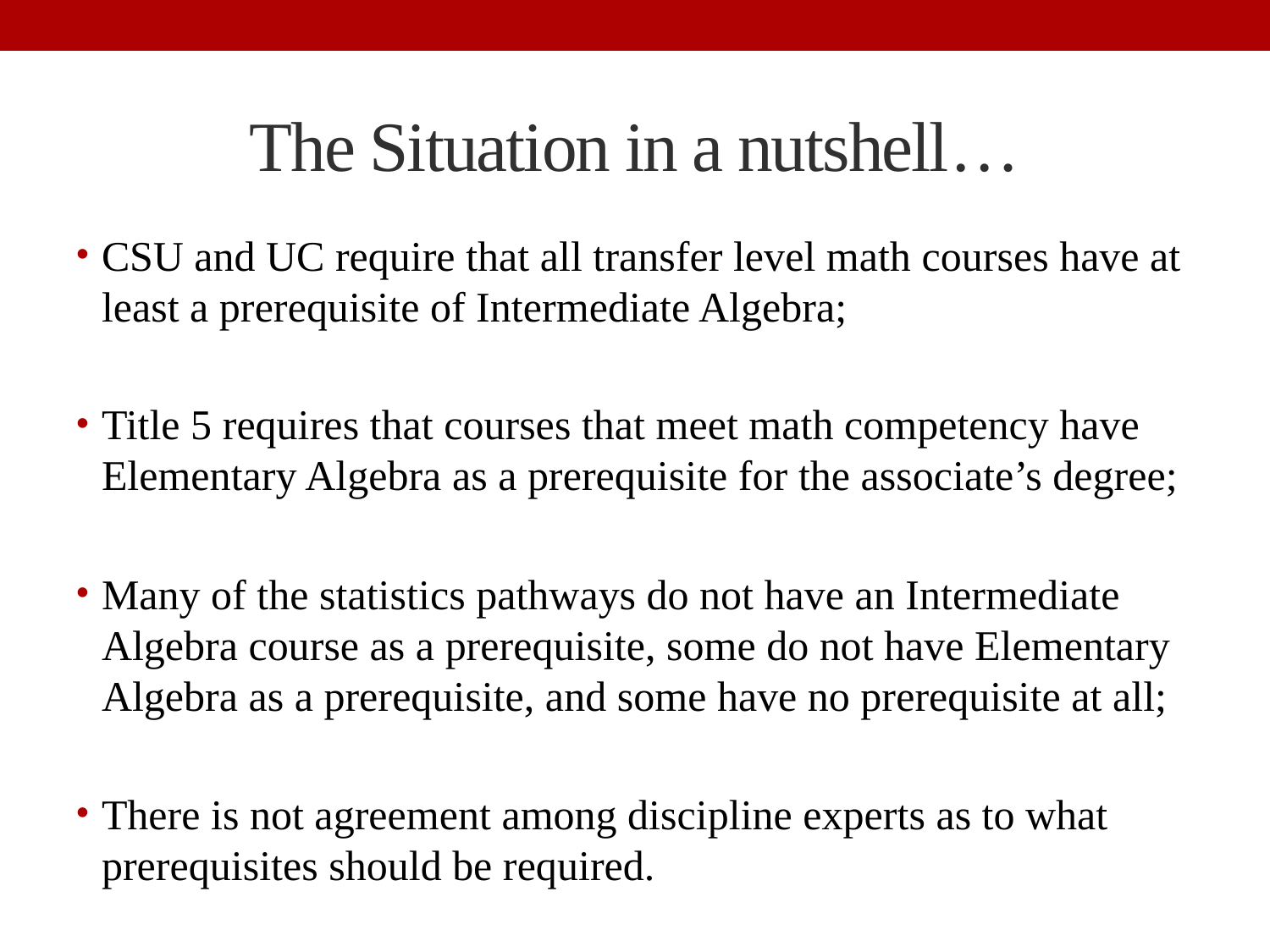

# The Situation in a nutshell…
CSU and UC require that all transfer level math courses have at least a prerequisite of Intermediate Algebra;

Title 5 requires that courses that meet math competency have Elementary Algebra as a prerequisite for the associate’s degree;

Many of the statistics pathways do not have an Intermediate Algebra course as a prerequisite, some do not have Elementary Algebra as a prerequisite, and some have no prerequisite at all;

There is not agreement among discipline experts as to what prerequisites should be required.